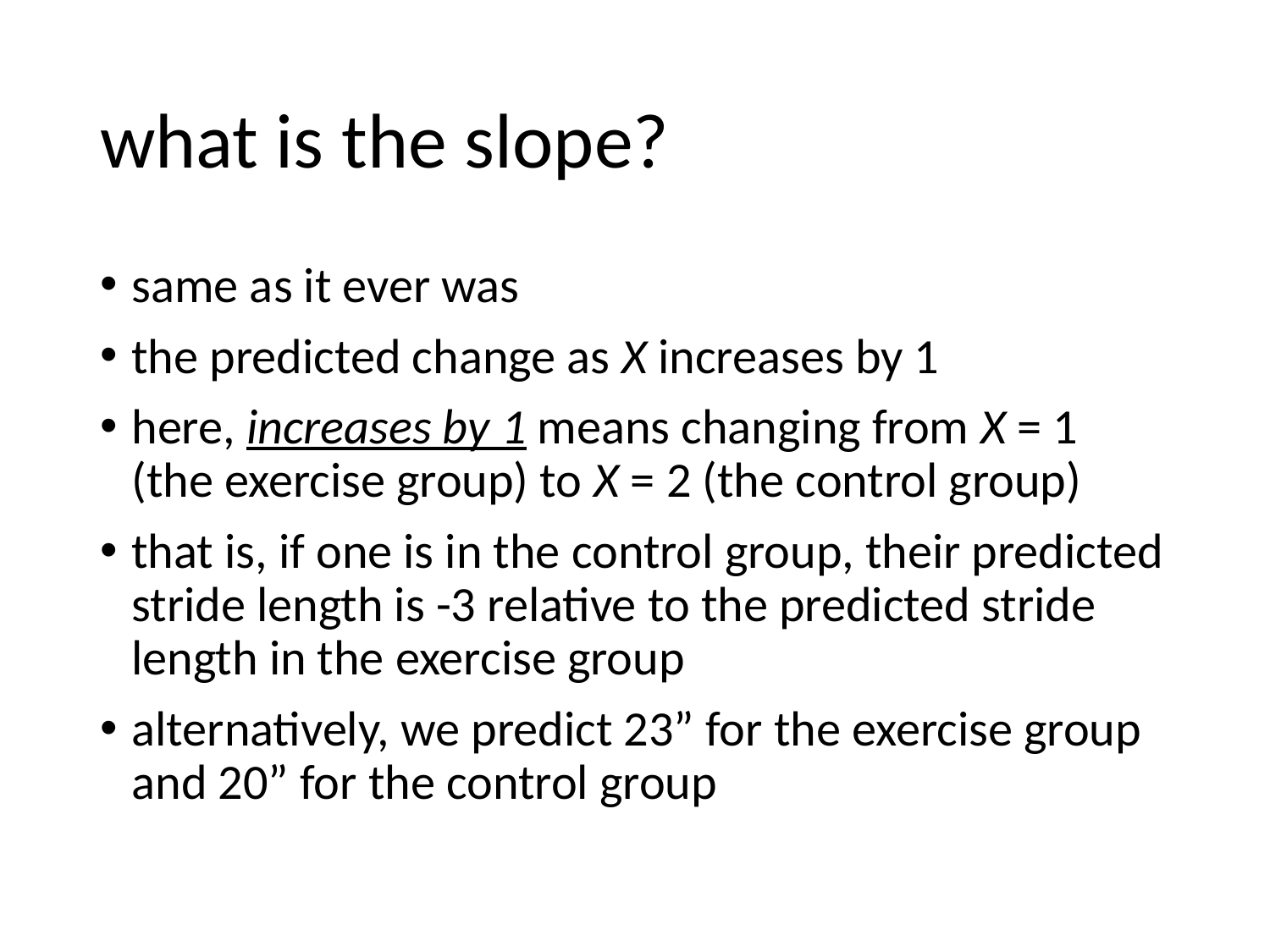

# what is the slope?
same as it ever was
the predicted change as X increases by 1
here, increases by 1 means changing from X = 1 (the exercise group) to X = 2 (the control group)
that is, if one is in the control group, their predicted stride length is -3 relative to the predicted stride length in the exercise group
alternatively, we predict 23” for the exercise group and 20” for the control group